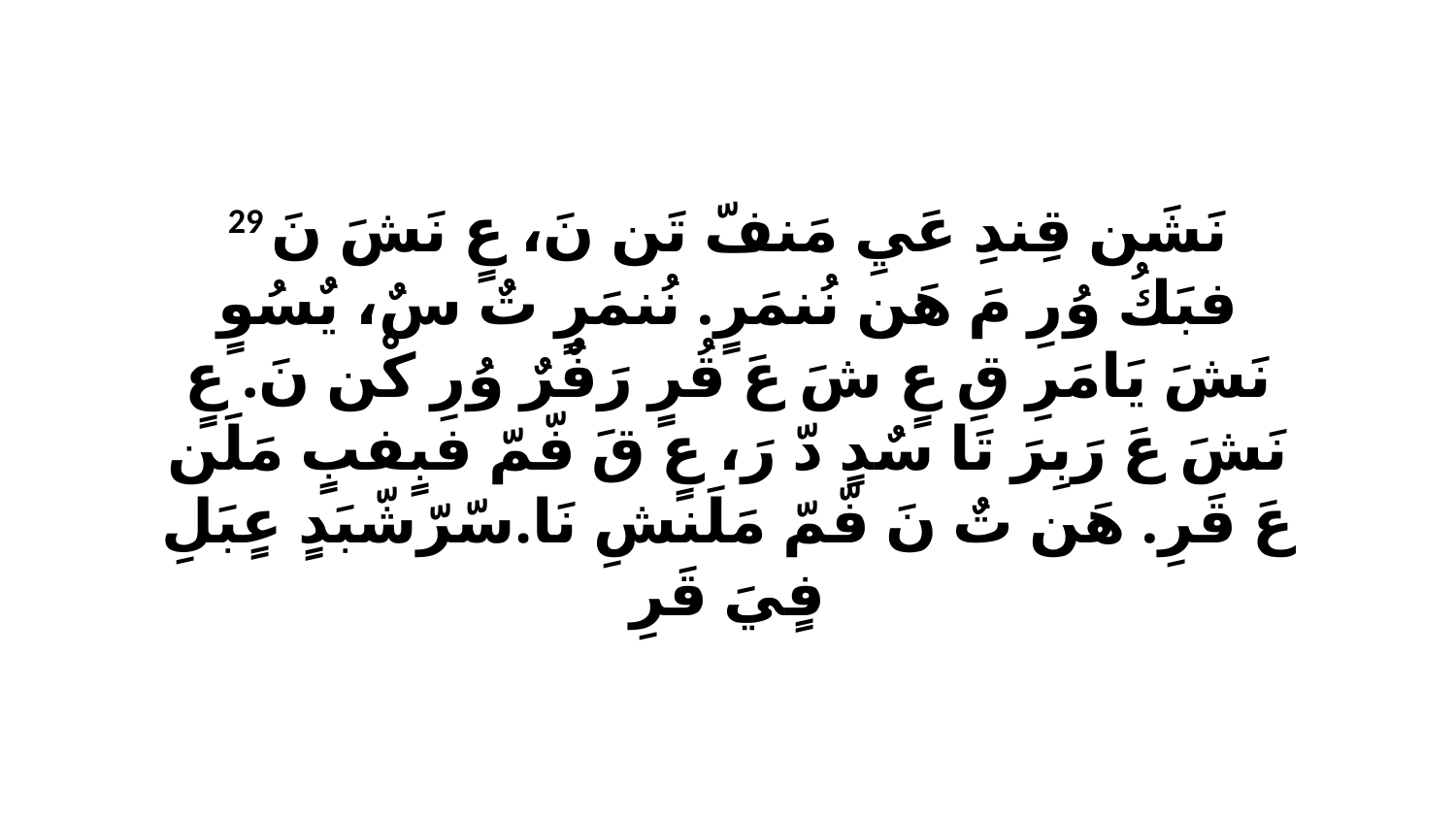

29 نَشَن قِندِ عَيِ مَنفّ تَن نَ، عٍ نَشَ نَ فبَكُ وُرِ مَ هَن نُنمَرٍ. نُنمَرٍ تٌ سٌ، يٌسُوٍ نَشَ يَامَرِ قِ عٍ شَ عَ قُرٍ رَفٌرٌ وُرِ كْن نَ. عٍ نَشَ عَ رَبِرَ تَا سٌدٍ دّ رَ، عٍ قَ فّمّ فبٍفبٍ مَلَن عَ قَرِ. هَن تٌ نَ فّمّ مَلَنشِ نَا.سّرّشّبَدٍ عٍبَلِ فٍيَ قَرِ